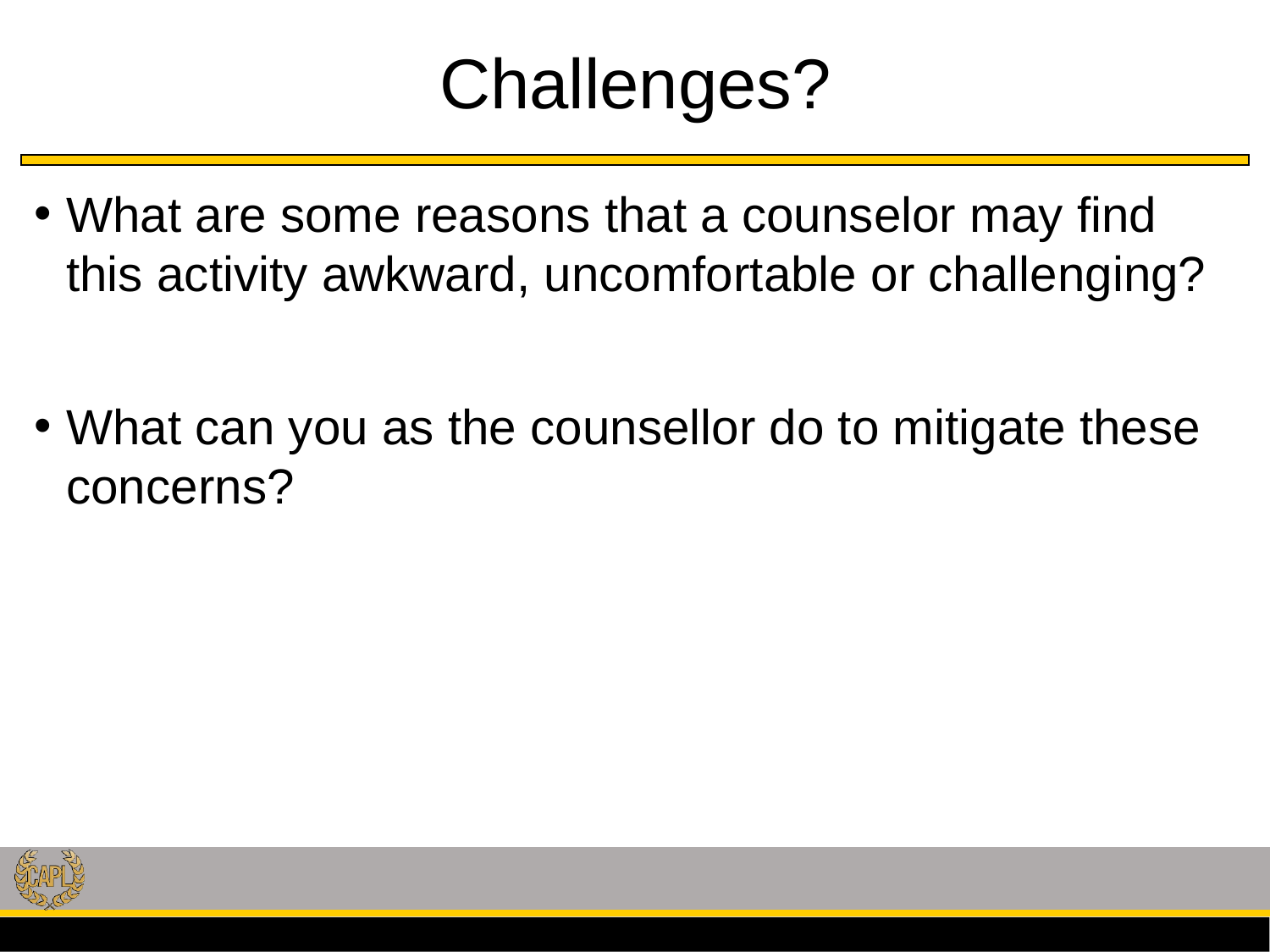

# Challenges?
What are some reasons that a counselor may find this activity awkward, uncomfortable or challenging?

What can you as the counsellor do to mitigate these concerns?